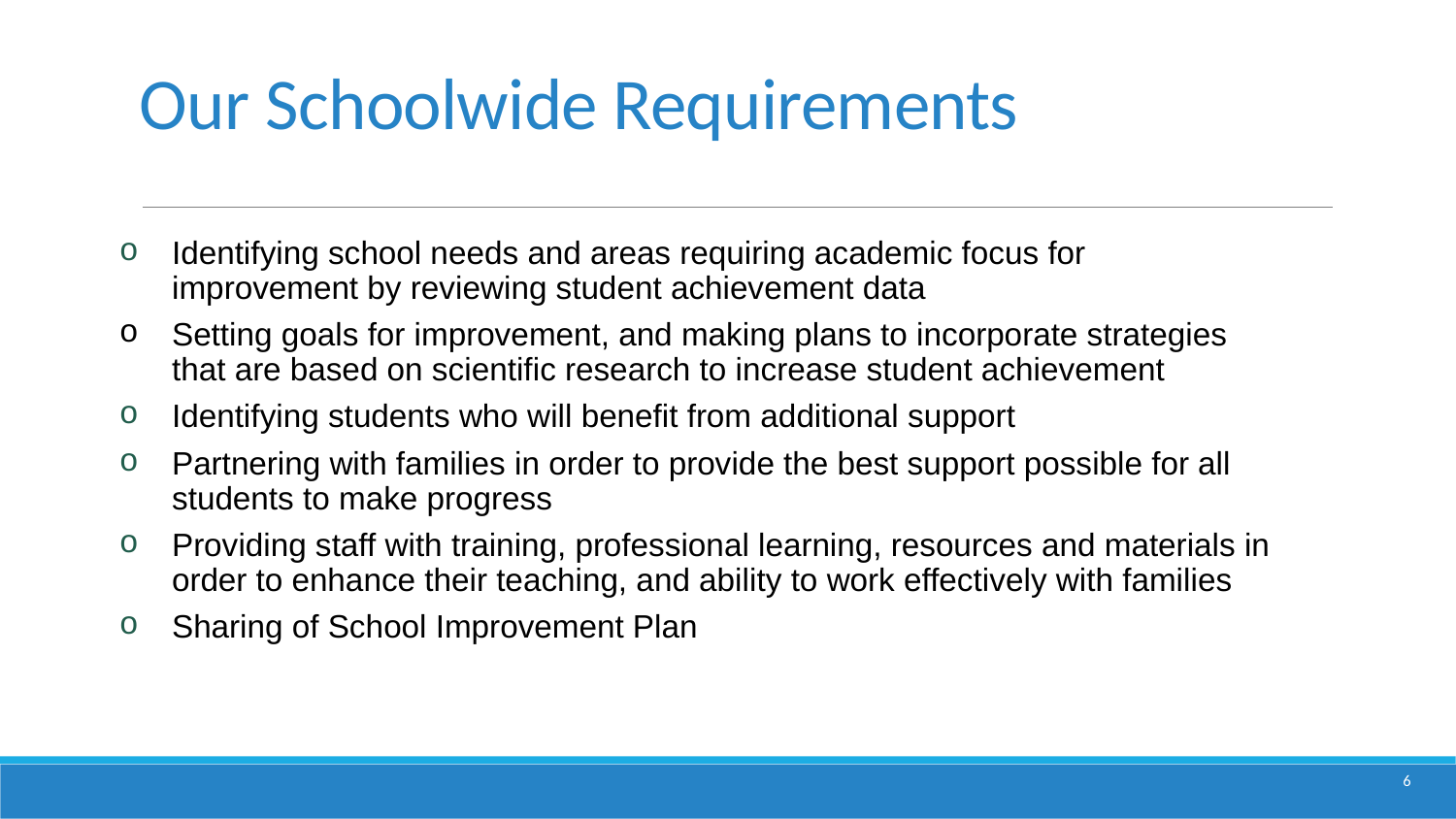

# Our Schoolwide Requirements
Identifying school needs and areas requiring academic focus for improvement by reviewing student achievement data
Setting goals for improvement, and making plans to incorporate strategies that are based on scientific research to increase student achievement
Identifying students who will benefit from additional support
Partnering with families in order to provide the best support possible for all students to make progress
Providing staff with training, professional learning, resources and materials in order to enhance their teaching, and ability to work effectively with families
Sharing of School Improvement Plan

6